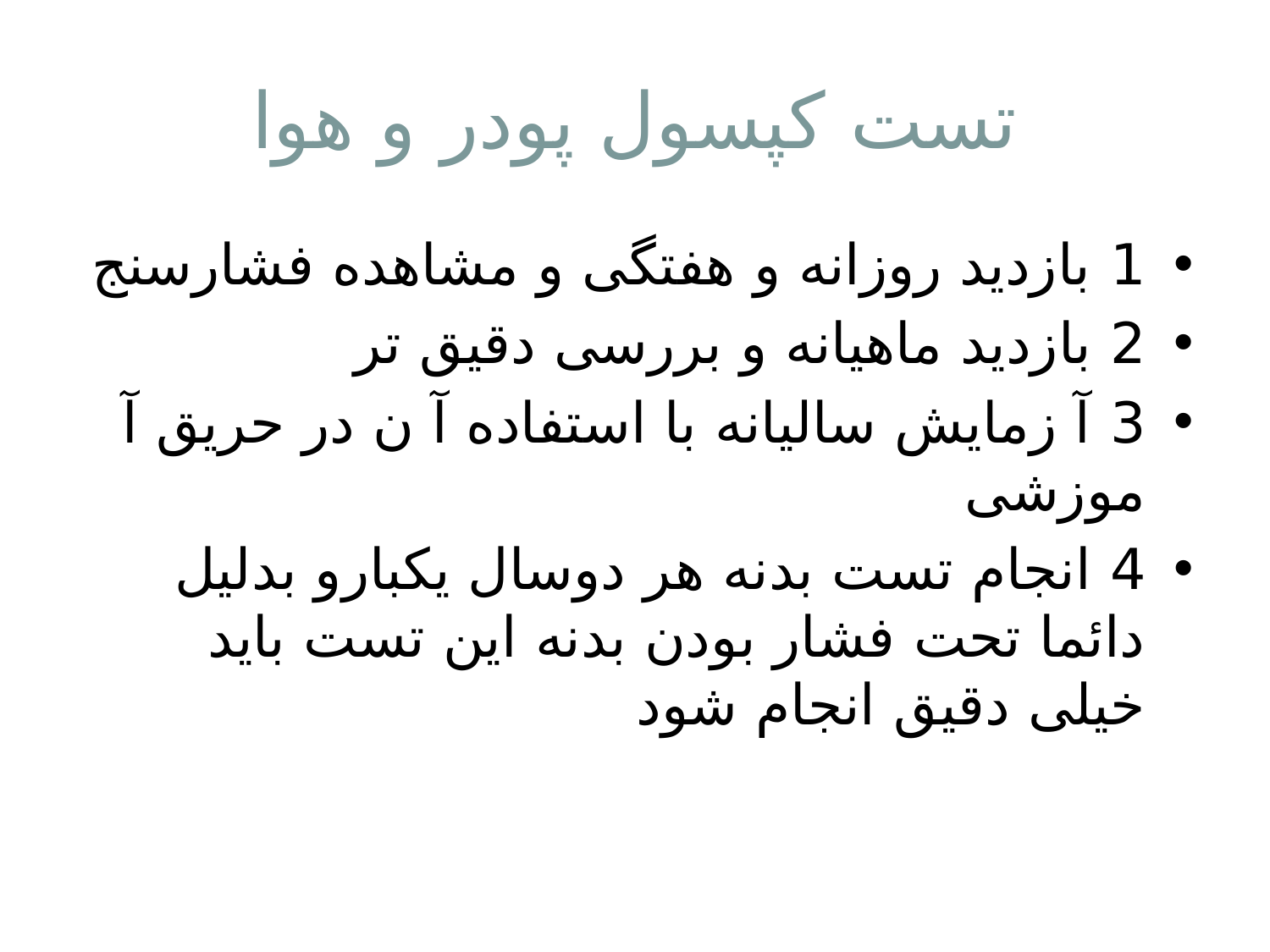

# تست کپسول پودر و هوا
1 بازدید روزانه و هفتگی و مشاهده فشارسنج
2 بازدید ماهیانه و بررسی دقیق تر
3 آ زمایش سالیانه با استفاده آ ن در حریق آ موزشی
4 انجام تست بدنه هر دوسال یکبارو بدلیل دائما تحت فشار بودن بدنه این تست باید خیلی دقیق انجام شود